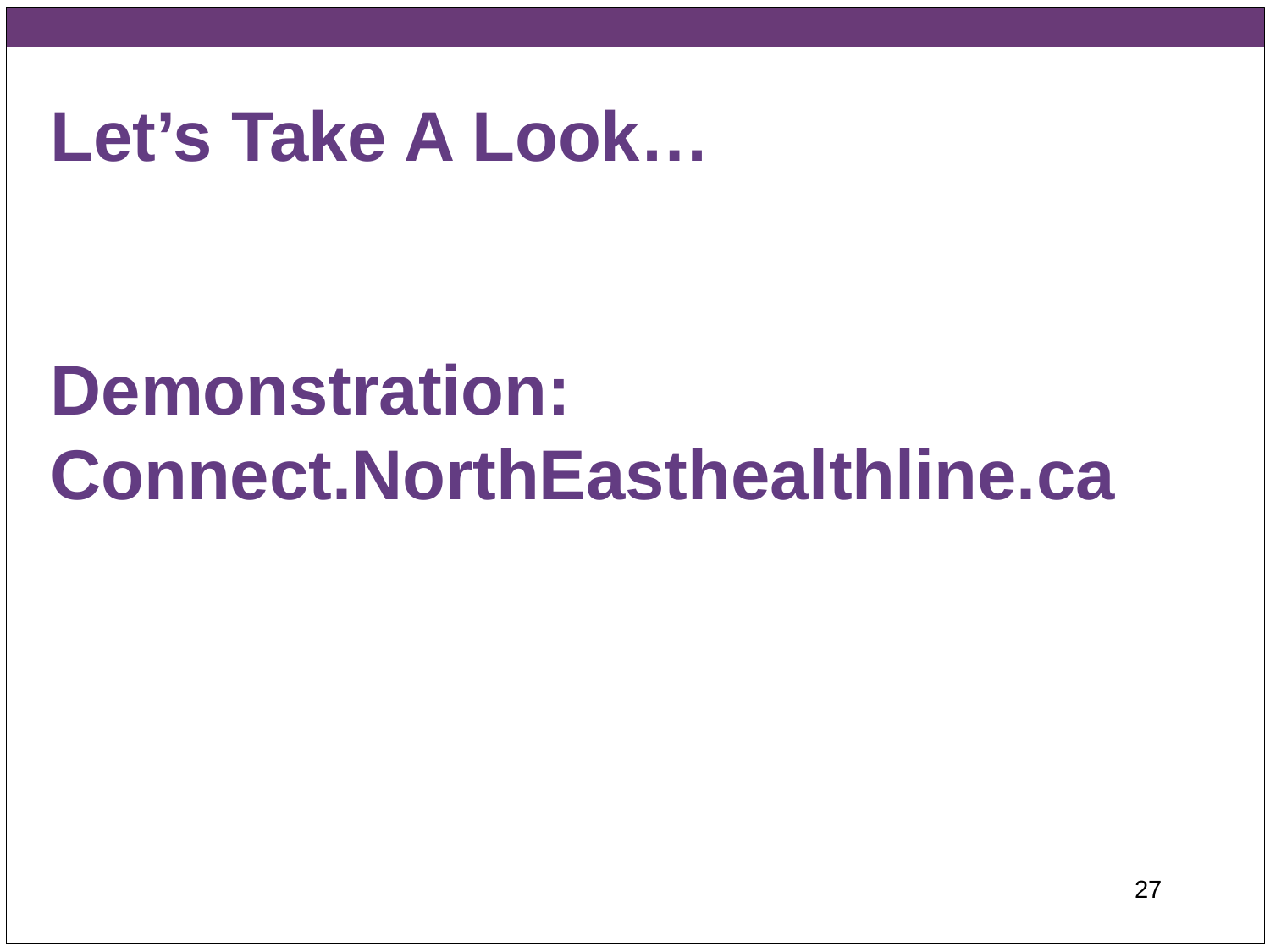

# Let’s Take A Look… Demonstration: Connect.NorthEasthealthline.ca
27